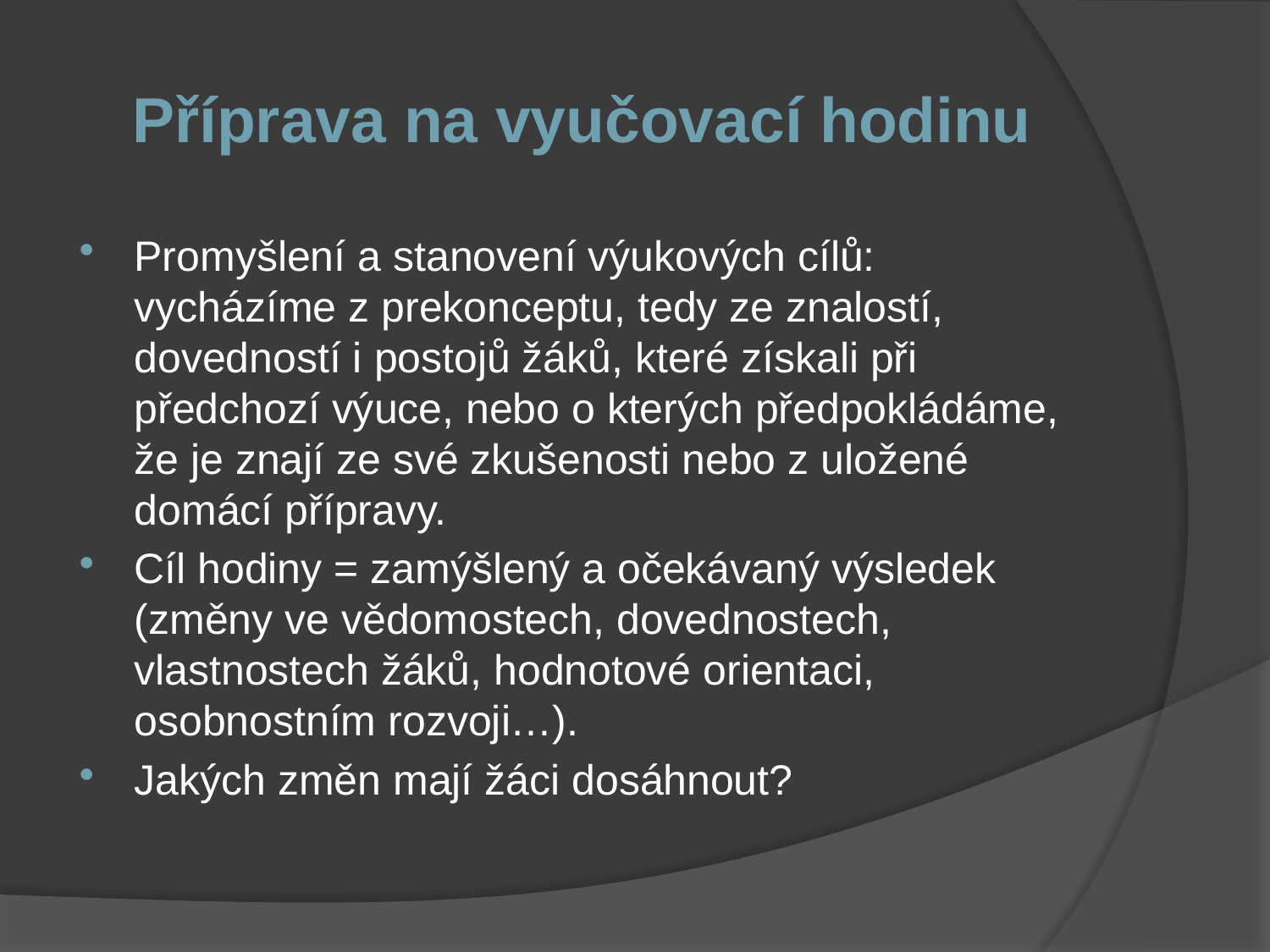

# Příprava na vyučovací hodinu
Promyšlení a stanovení výukových cílů: vycházíme z prekonceptu, tedy ze znalostí, dovedností i postojů žáků, které získali při předchozí výuce, nebo o kterých předpokládáme, že je znají ze své zkušenosti nebo z uložené domácí přípravy.
Cíl hodiny = zamýšlený a očekávaný výsledek (změny ve vědomostech, dovednostech, vlastnostech žáků, hodnotové orientaci, osobnostním rozvoji…).
Jakých změn mají žáci dosáhnout?